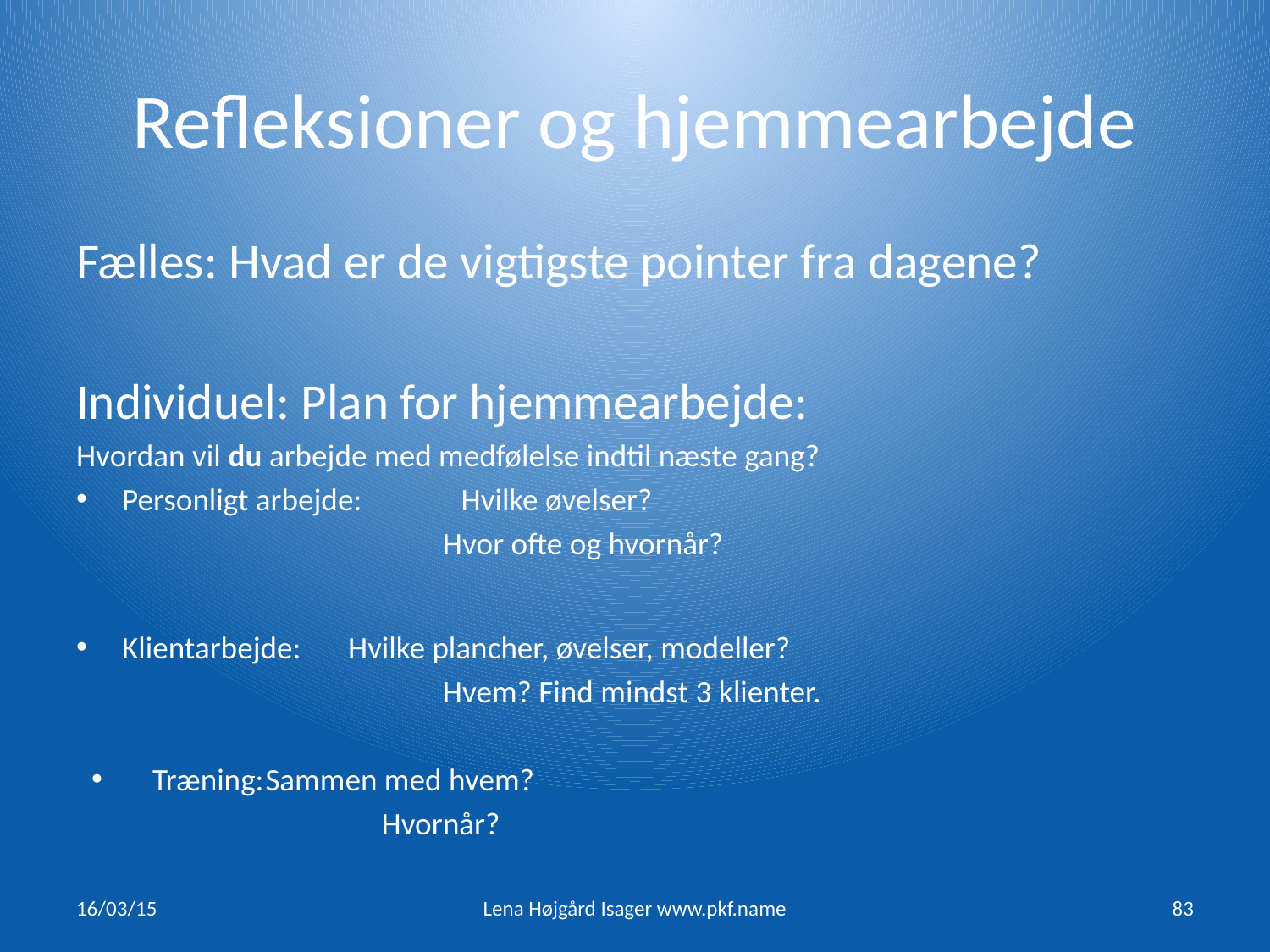

# Refleksioner og hjemmearbejde
Fælles: Hvad er de vigtigste pointer fra dagene?

Individuel: Plan for hjemmearbejde:
Hvordan vil du arbejde med medfølelse indtil næste gang?
Personligt arbejde:		Hvilke øvelser?
Hvor ofte og hvornår?

Klientarbejde:			Hvilke plancher, øvelser, modeller?
Hvem? Find mindst 3 klienter.

Træning:			Sammen med hvem?
	Hvornår?

16/03/15
Lena Højgård Isager www.pkf.name
83